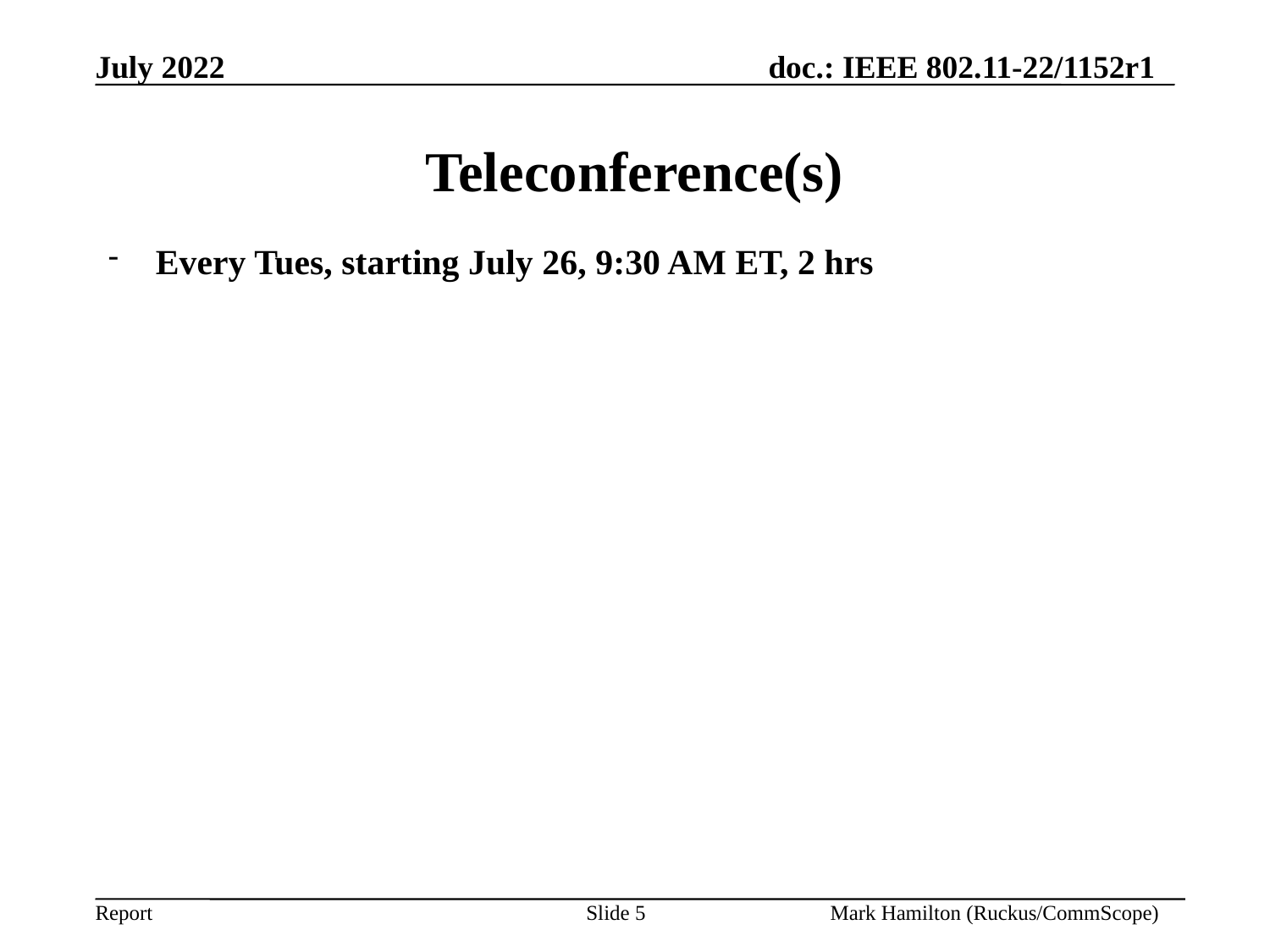

# Teleconference(s)
Every Tues, starting July 26, 9:30 AM ET, 2 hrs